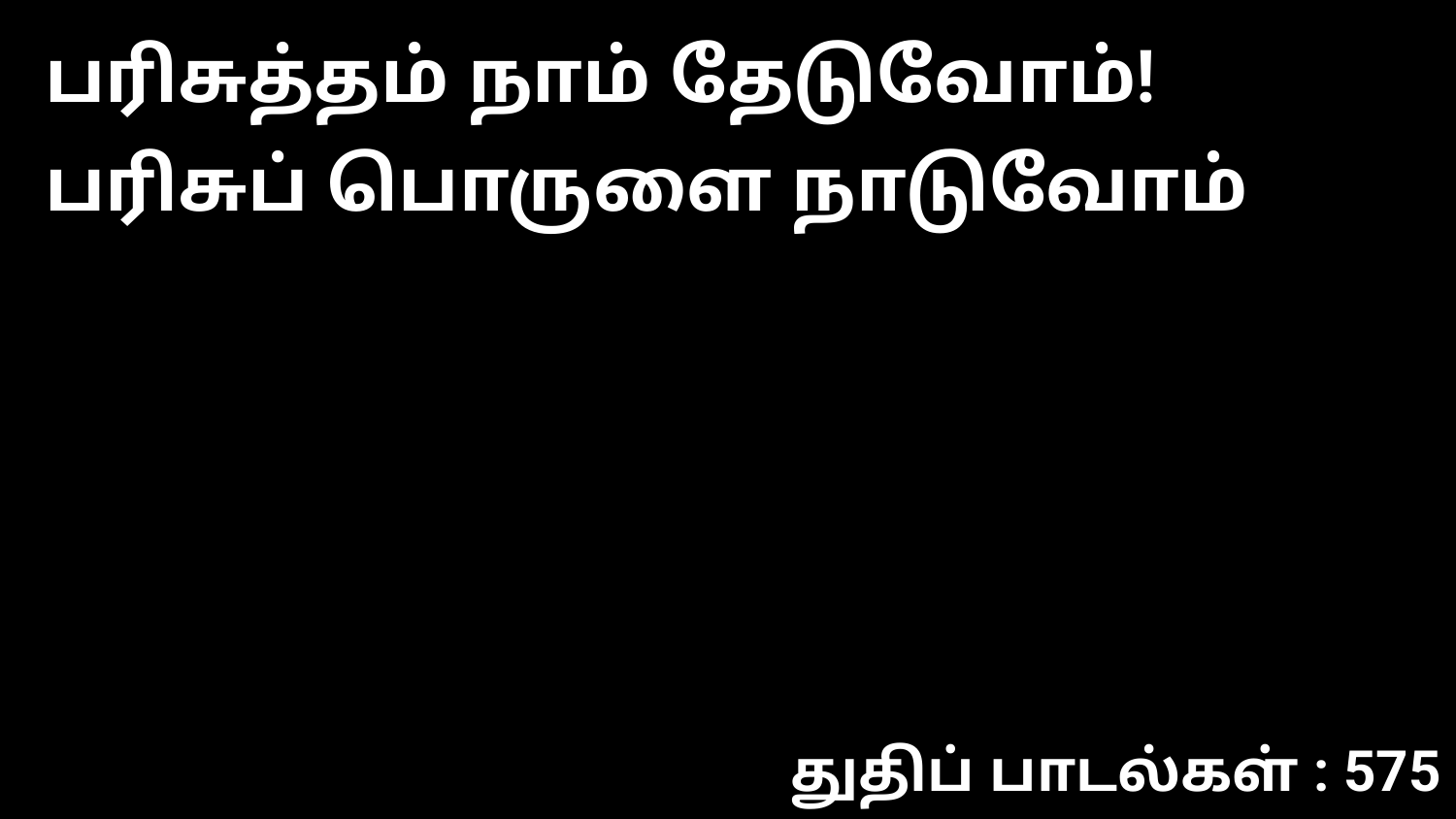

பரிசுத்தம் நாம் தேடுவோம்! பரிசுப் பொருளை நாடுவோம்
துதிப் பாடல்கள் : 575